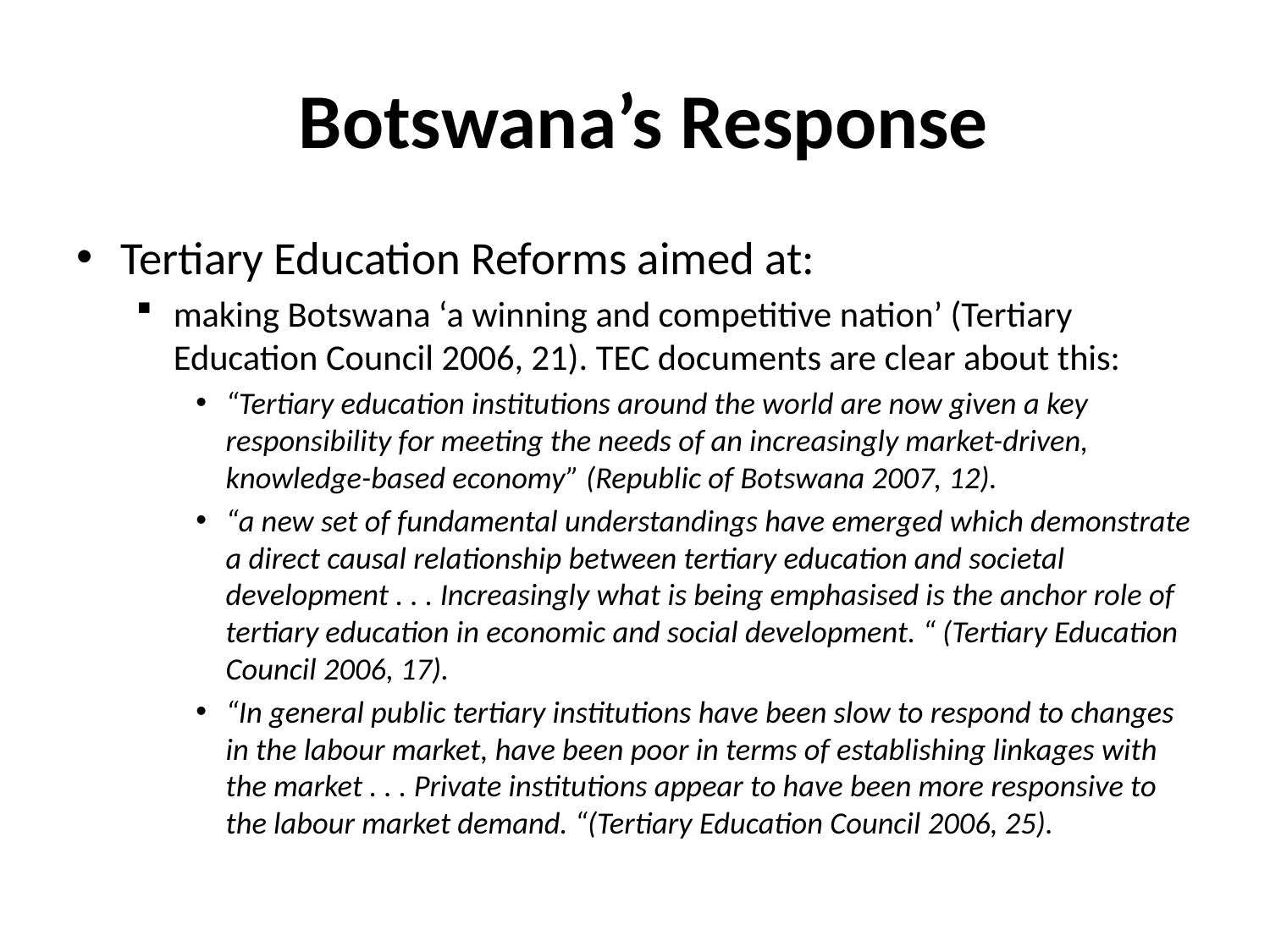

# Botswana’s Response
Tertiary Education Reforms aimed at:
making Botswana ‘a winning and competitive nation’ (Tertiary Education Council 2006, 21). TEC documents are clear about this:
“Tertiary education institutions around the world are now given a key responsibility for meeting the needs of an increasingly market-driven, knowledge-based economy” (Republic of Botswana 2007, 12).
“a new set of fundamental understandings have emerged which demonstrate a direct causal relationship between tertiary education and societal development . . . Increasingly what is being emphasised is the anchor role of tertiary education in economic and social development. “ (Tertiary Education Council 2006, 17).
“In general public tertiary institutions have been slow to respond to changes in the labour market, have been poor in terms of establishing linkages with the market . . . Private institutions appear to have been more responsive to the labour market demand. “(Tertiary Education Council 2006, 25).